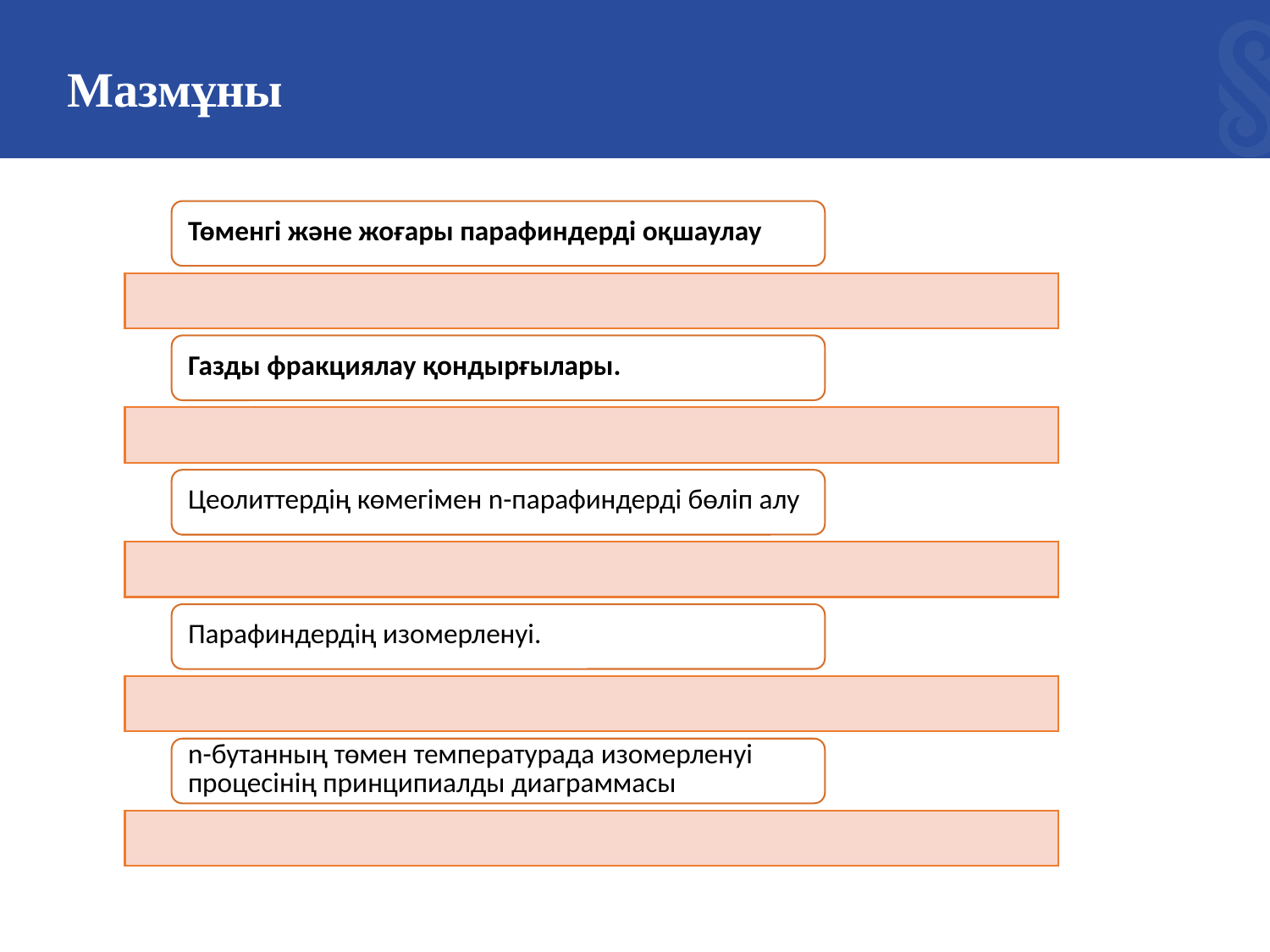

# Мазмұны
Төменгі және жоғары парафиндерді оқшаулау
Газды фракциялау қондырғылары.
Цеолиттердің көмегімен n-парафиндерді бөліп алу
Парафиндердің изомерленуі.
n-бутанның төмен температурада изомерленуі процесінің принципиалды диаграммасы